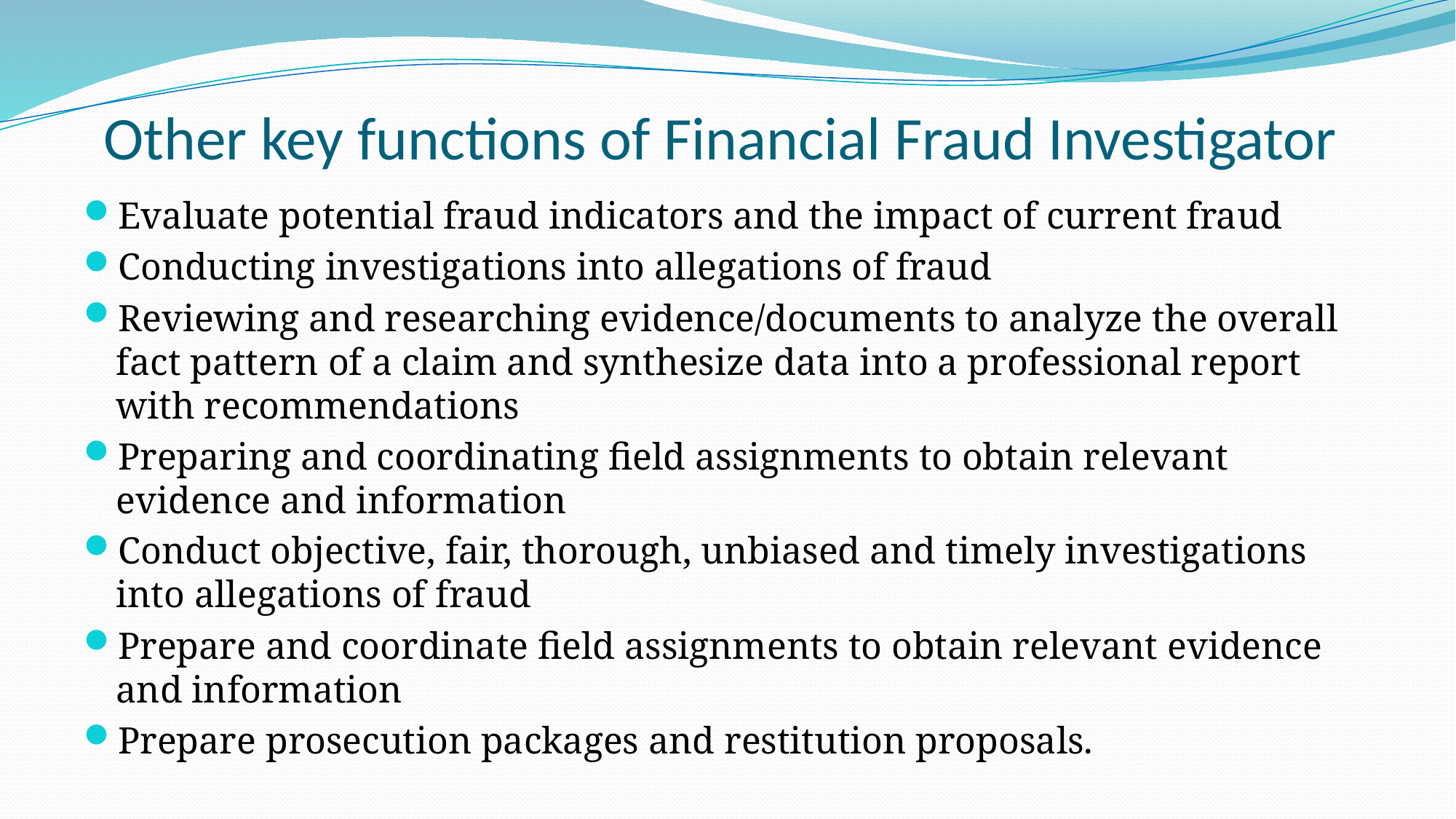

# Other key functions of Financial Fraud Investigator
Evaluate potential fraud indicators and the impact of current fraud
Conducting investigations into allegations of fraud
Reviewing and researching evidence/documents to analyze the overall fact pattern of a claim and synthesize data into a professional report with recommendations
Preparing and coordinating field assignments to obtain relevant evidence and information
Conduct objective, fair, thorough, unbiased and timely investigations into allegations of fraud
Prepare and coordinate field assignments to obtain relevant evidence and information
Prepare prosecution packages and restitution proposals.